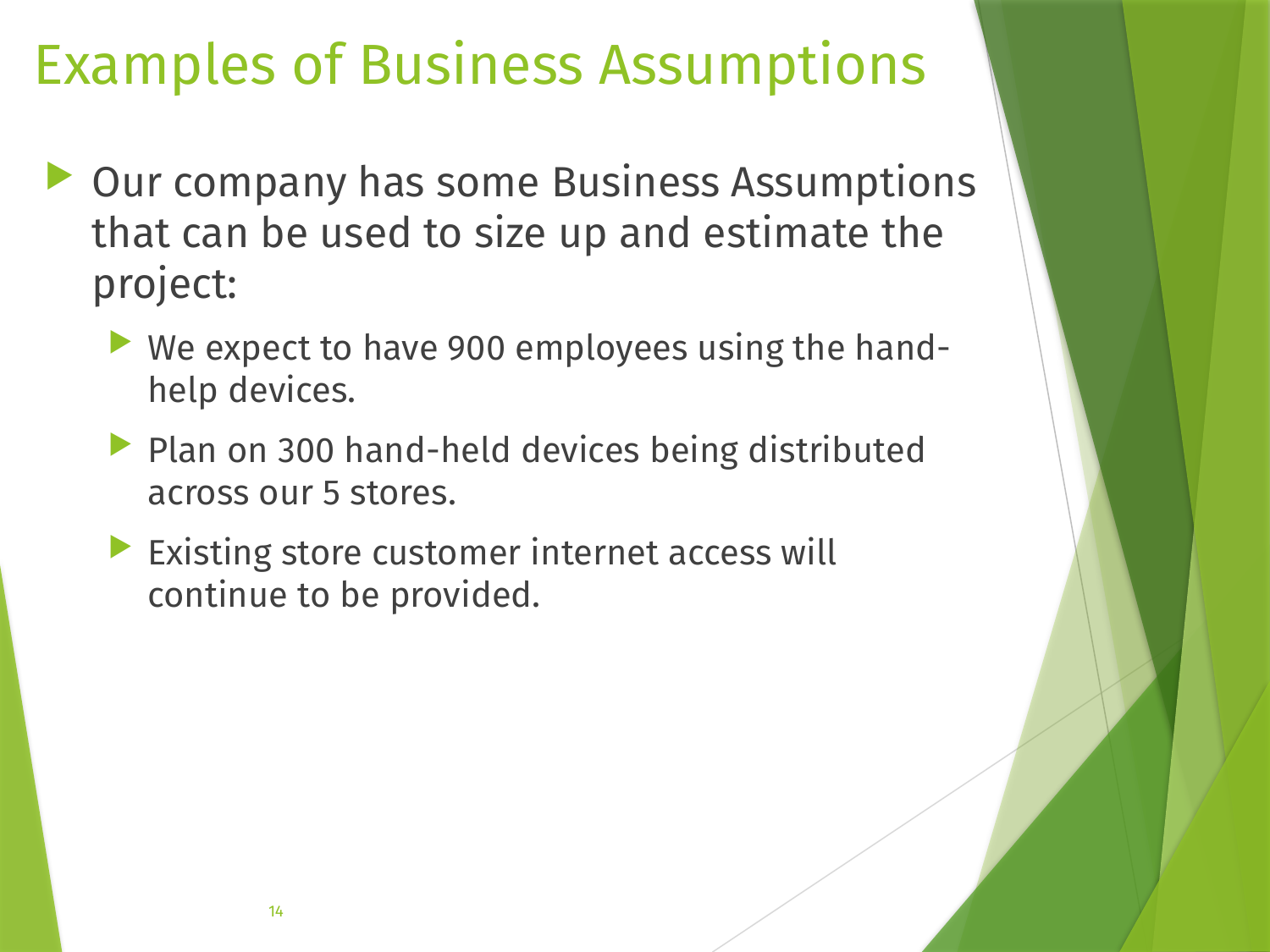

# Examples of Business Assumptions
Our company has some Business Assumptions that can be used to size up and estimate the project:
We expect to have 900 employees using the hand-help devices.
Plan on 300 hand-held devices being distributed across our 5 stores.
Existing store customer internet access will continue to be provided.
14